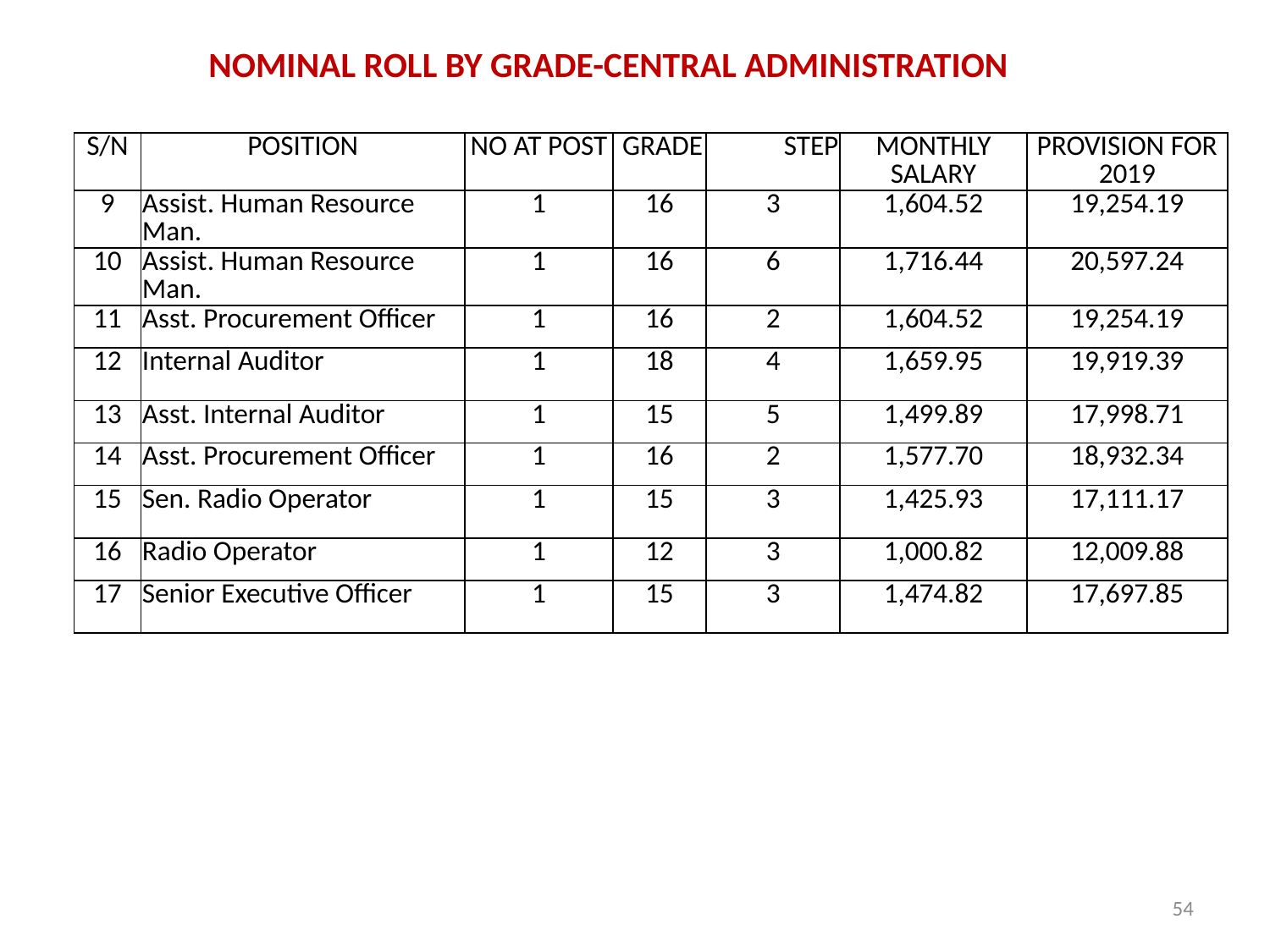

# NOMINAL ROLL BY GRADE-CENTRAL ADMINISTRATION
| S/N | POSITION | NO AT POST | GRADE | STEP | MONTHLY SALARY | PROVISION FOR 2019 |
| --- | --- | --- | --- | --- | --- | --- |
| 9 | Assist. Human Resource Man. | 1 | 16 | 3 | 1,604.52 | 19,254.19 |
| 10 | Assist. Human Resource Man. | 1 | 16 | 6 | 1,716.44 | 20,597.24 |
| 11 | Asst. Procurement Officer | 1 | 16 | 2 | 1,604.52 | 19,254.19 |
| 12 | Internal Auditor | 1 | 18 | 4 | 1,659.95 | 19,919.39 |
| 13 | Asst. Internal Auditor | 1 | 15 | 5 | 1,499.89 | 17,998.71 |
| 14 | Asst. Procurement Officer | 1 | 16 | 2 | 1,577.70 | 18,932.34 |
| 15 | Sen. Radio Operator | 1 | 15 | 3 | 1,425.93 | 17,111.17 |
| 16 | Radio Operator | 1 | 12 | 3 | 1,000.82 | 12,009.88 |
| 17 | Senior Executive Officer | 1 | 15 | 3 | 1,474.82 | 17,697.85 |
54